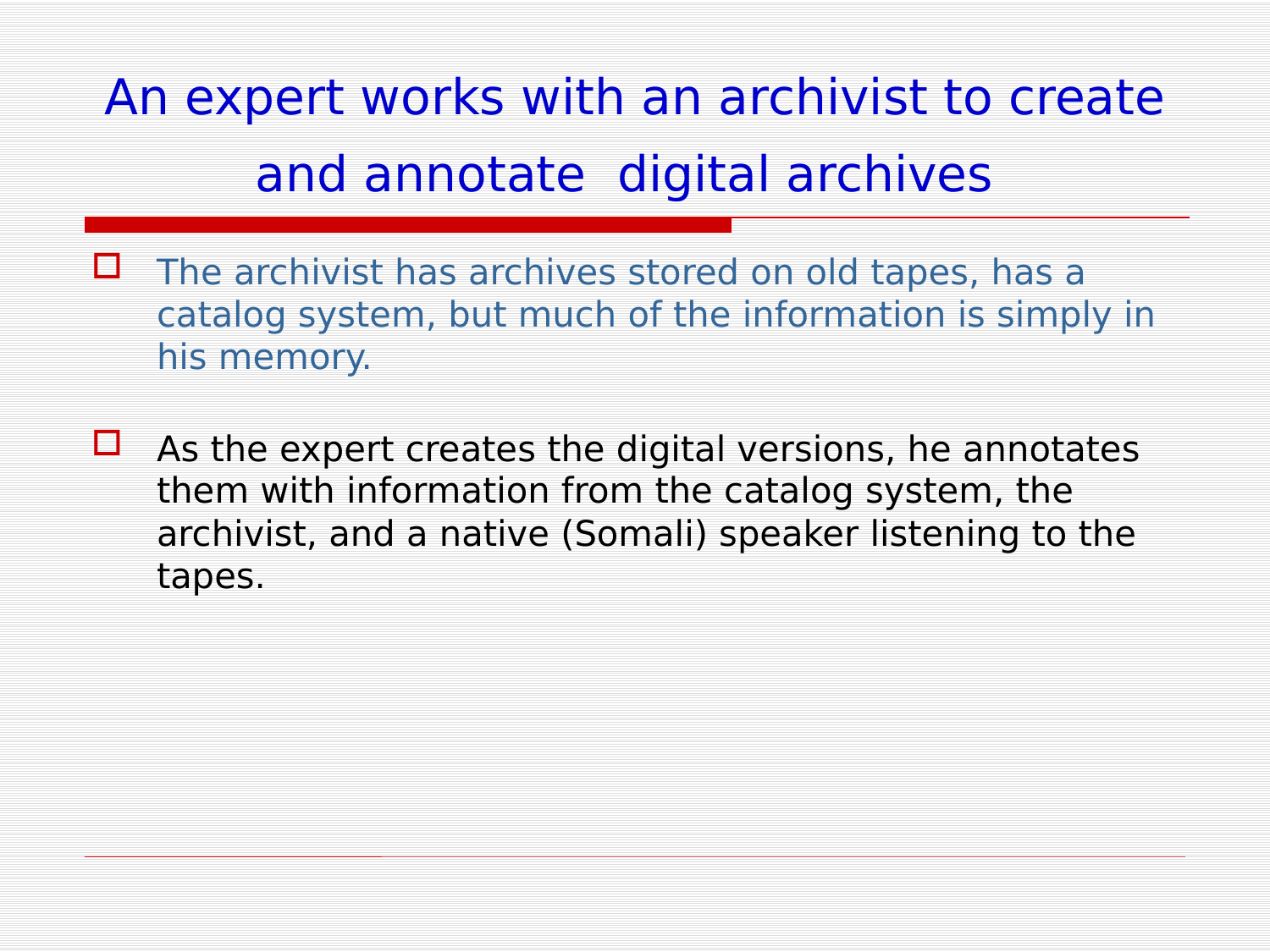

# An expert works with an archivist to create and annotate  digital archives
The archivist has archives stored on old tapes, has a catalog system, but much of the information is simply in his memory.
As the expert creates the digital versions, he annotates them with information from the catalog system, the archivist, and a native (Somali) speaker listening to the tapes.